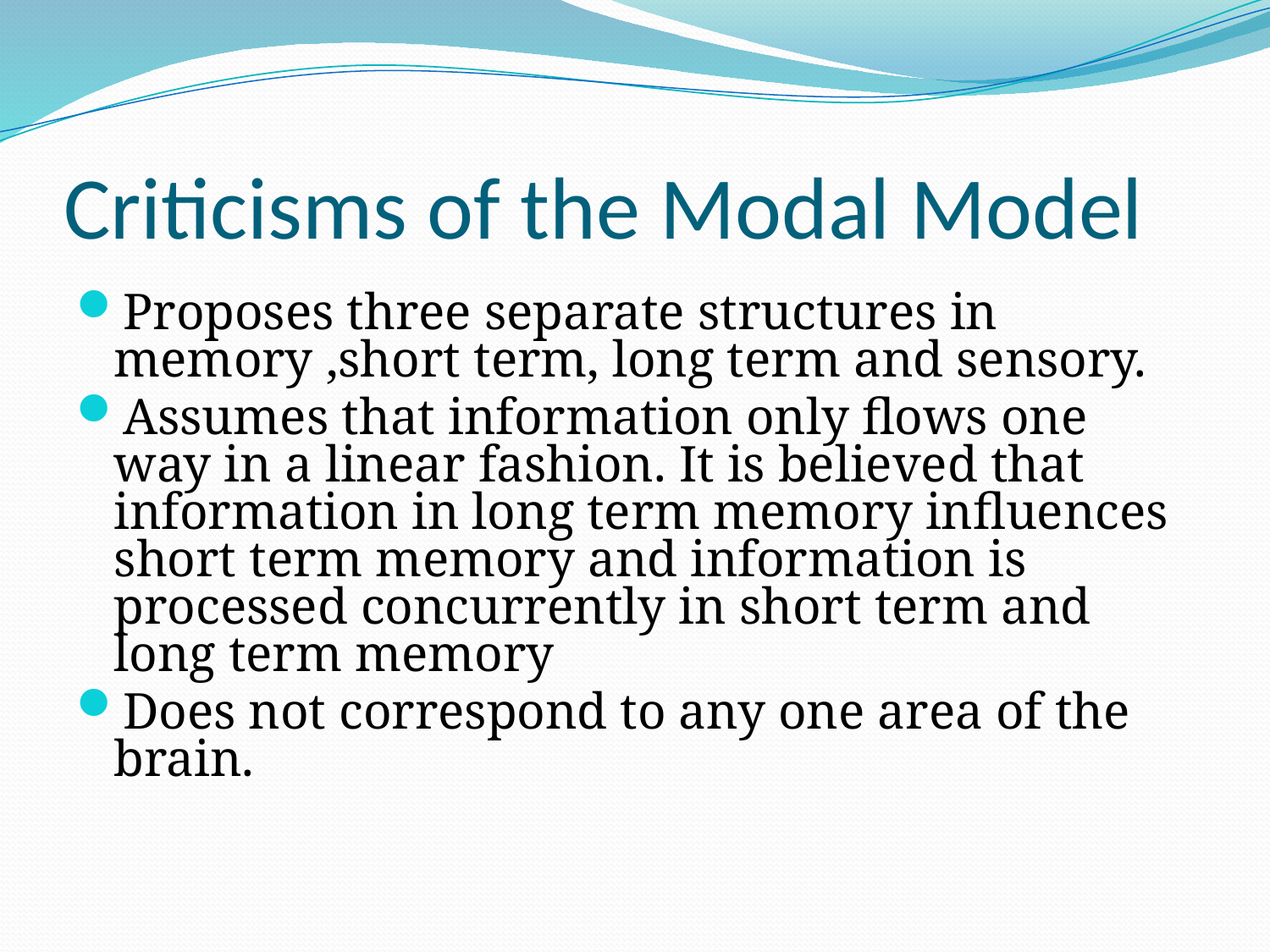

# Criticisms of the Modal Model
Proposes three separate structures in memory ,short term, long term and sensory.
Assumes that information only flows one way in a linear fashion. It is believed that information in long term memory influences short term memory and information is processed concurrently in short term and long term memory
Does not correspond to any one area of the brain.